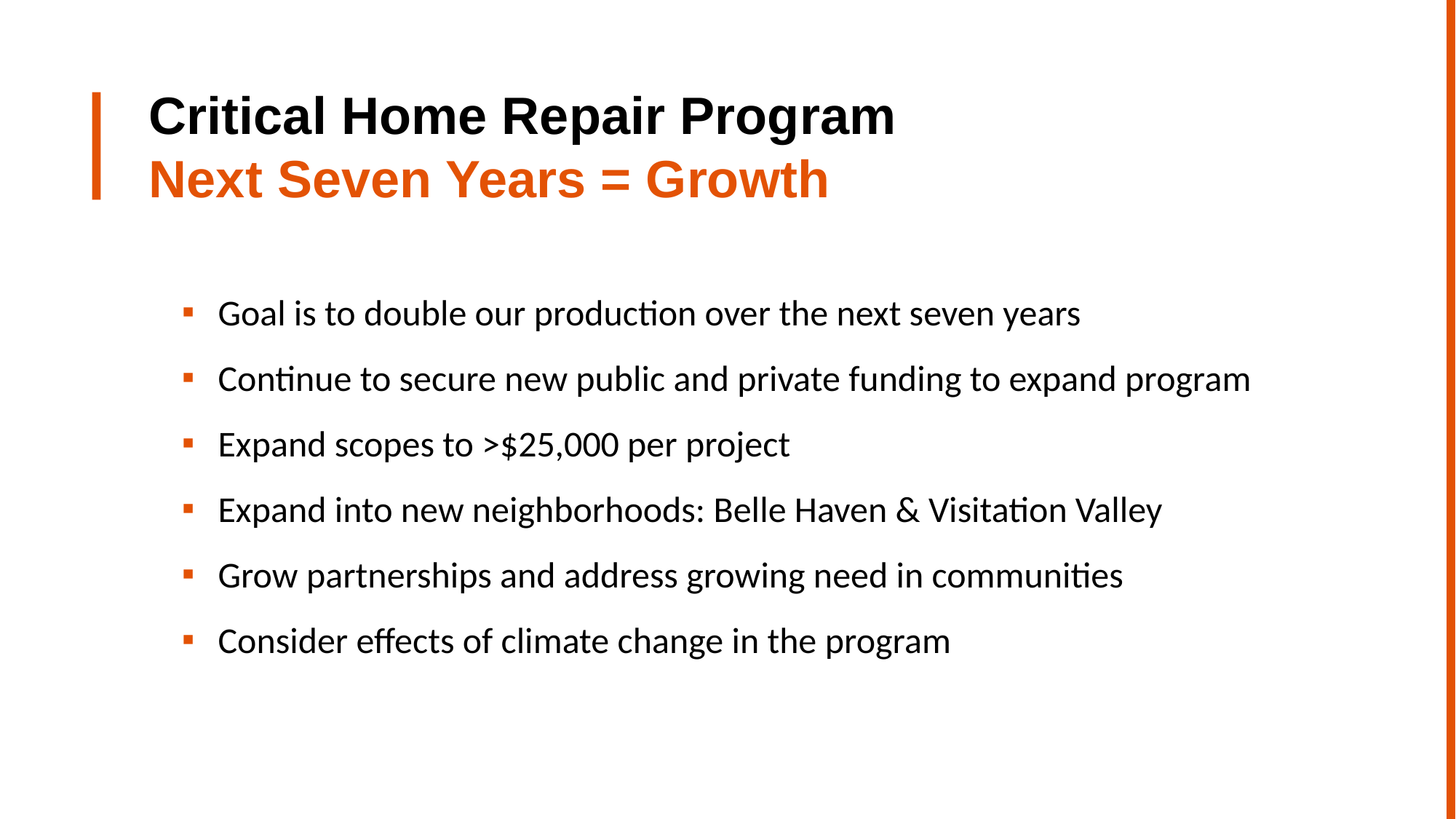

# Critical Home Repair Program Next Seven Years = Growth
Goal is to double our production over the next seven years
Continue to secure new public and private funding to expand program
Expand scopes to >$25,000 per project
Expand into new neighborhoods: Belle Haven & Visitation Valley
Grow partnerships and address growing need in communities
Consider effects of climate change in the program